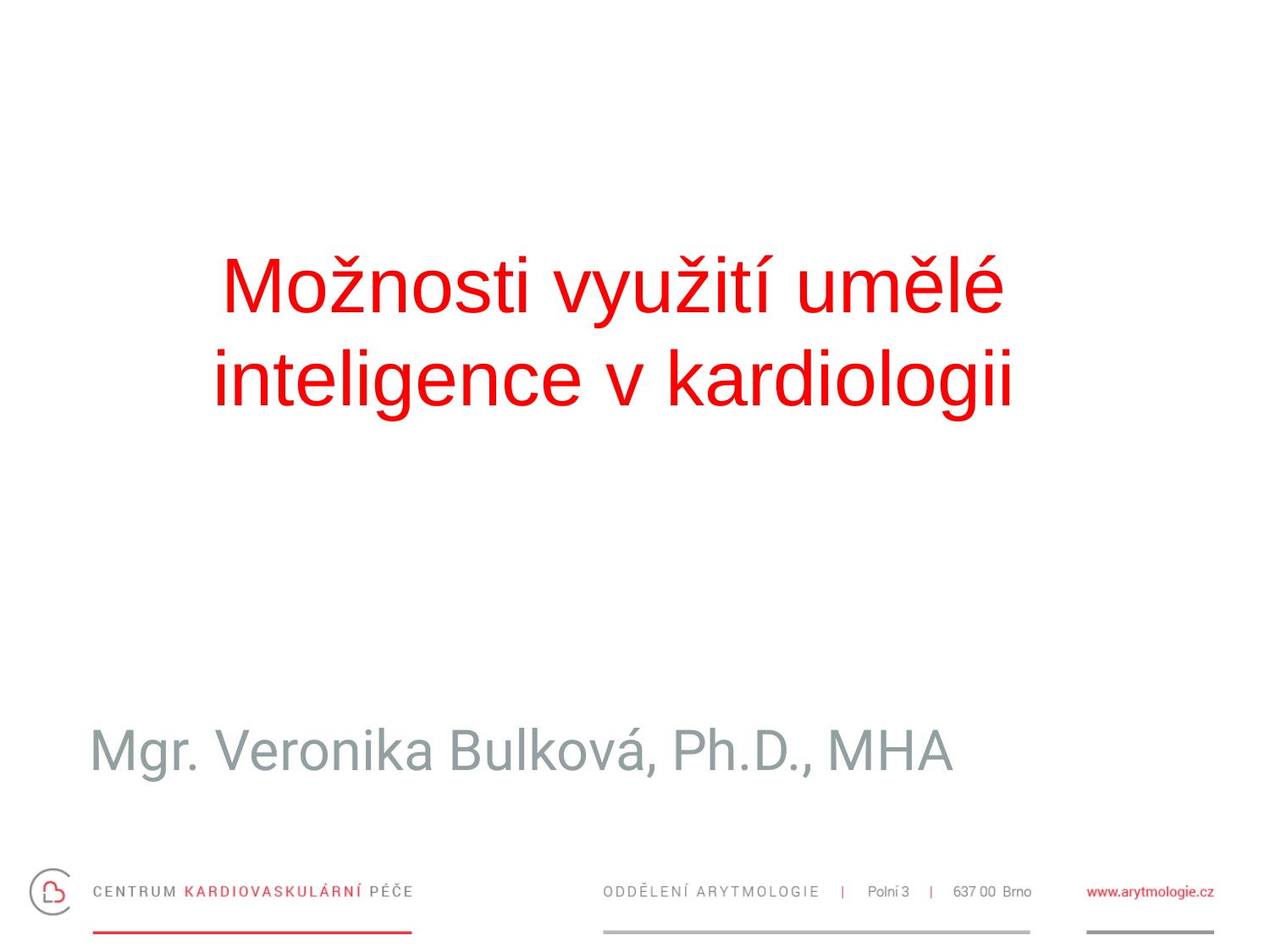

# Možnosti využití umělé inteligence v kardiologii
Mgr. Veronika Bulková, Ph.D., MHA